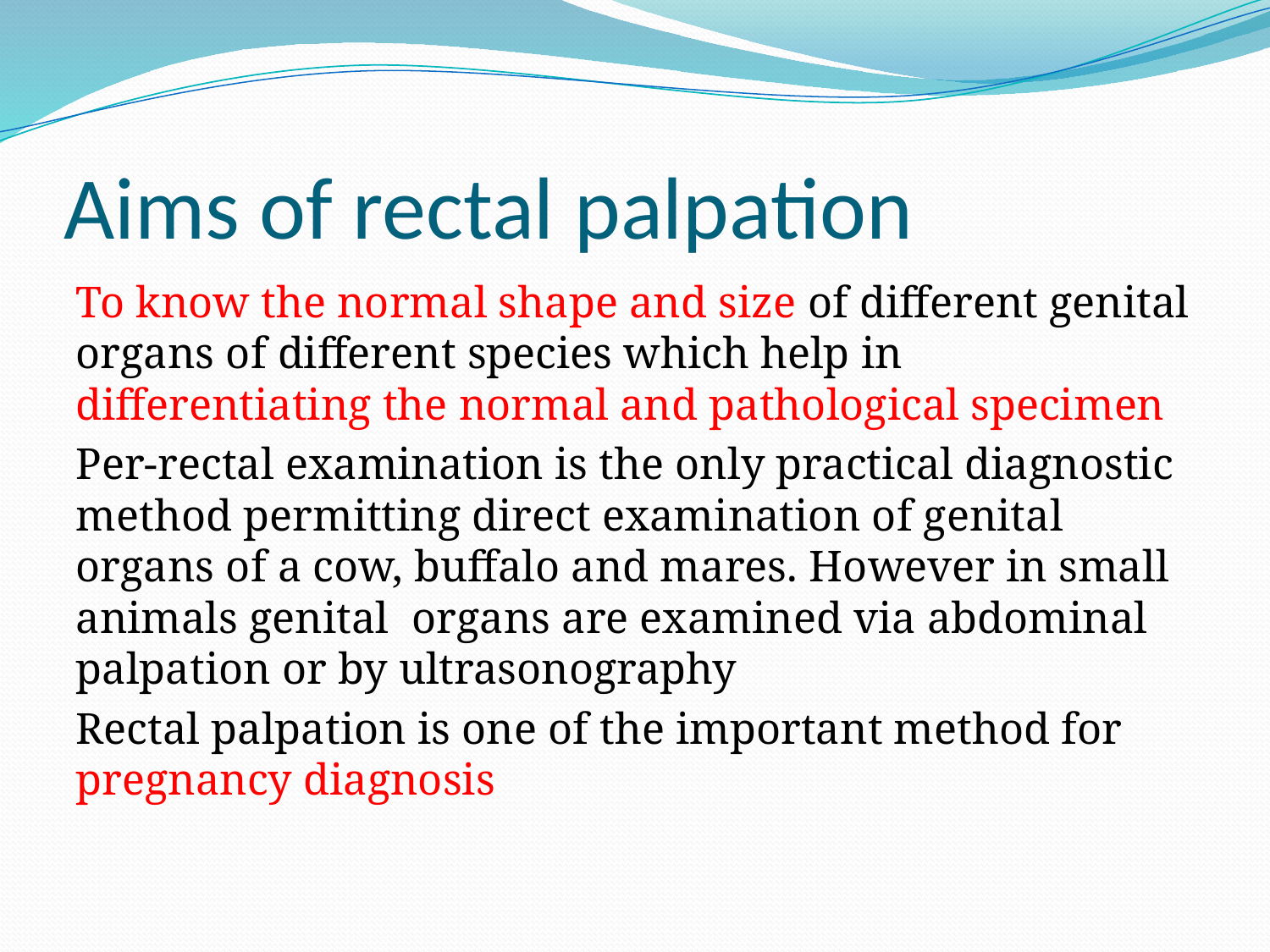

# Aims of rectal palpation
To know the normal shape and size of different genital organs of different species which help in differentiating the normal and pathological specimen
Per-rectal examination is the only practical diagnostic method permitting direct examination of genital organs of a cow, buffalo and mares. However in small animals genital  organs are examined via abdominal palpation or by ultrasonography
Rectal palpation is one of the important method for pregnancy diagnosis